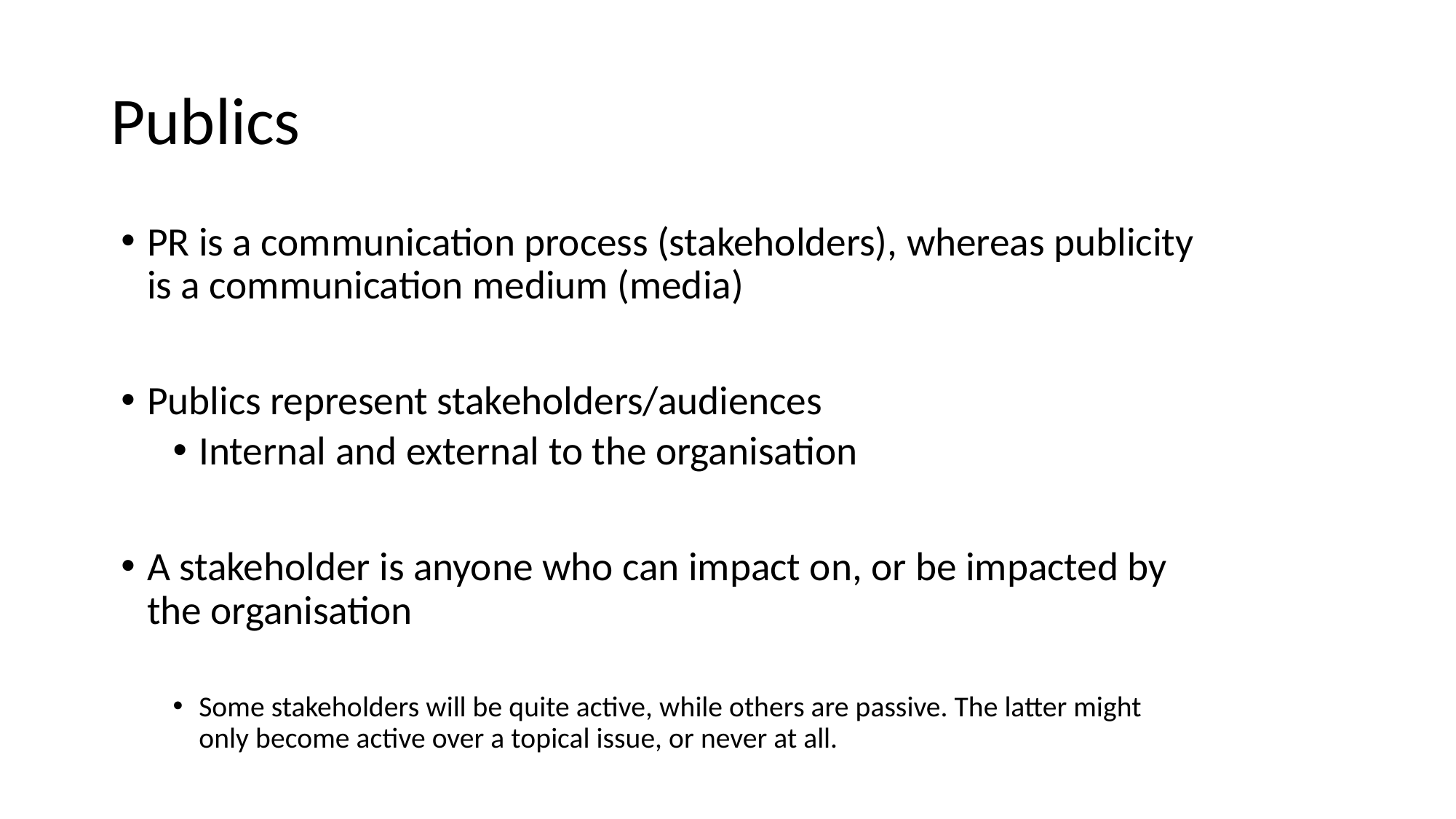

# Publics
PR is a communication process (stakeholders), whereas publicity is a communication medium (media)

Publics represent stakeholders/audiences
Internal and external to the organisation

A stakeholder is anyone who can impact on, or be impacted by the organisation

Some stakeholders will be quite active, while others are passive. The latter might only become active over a topical issue, or never at all.